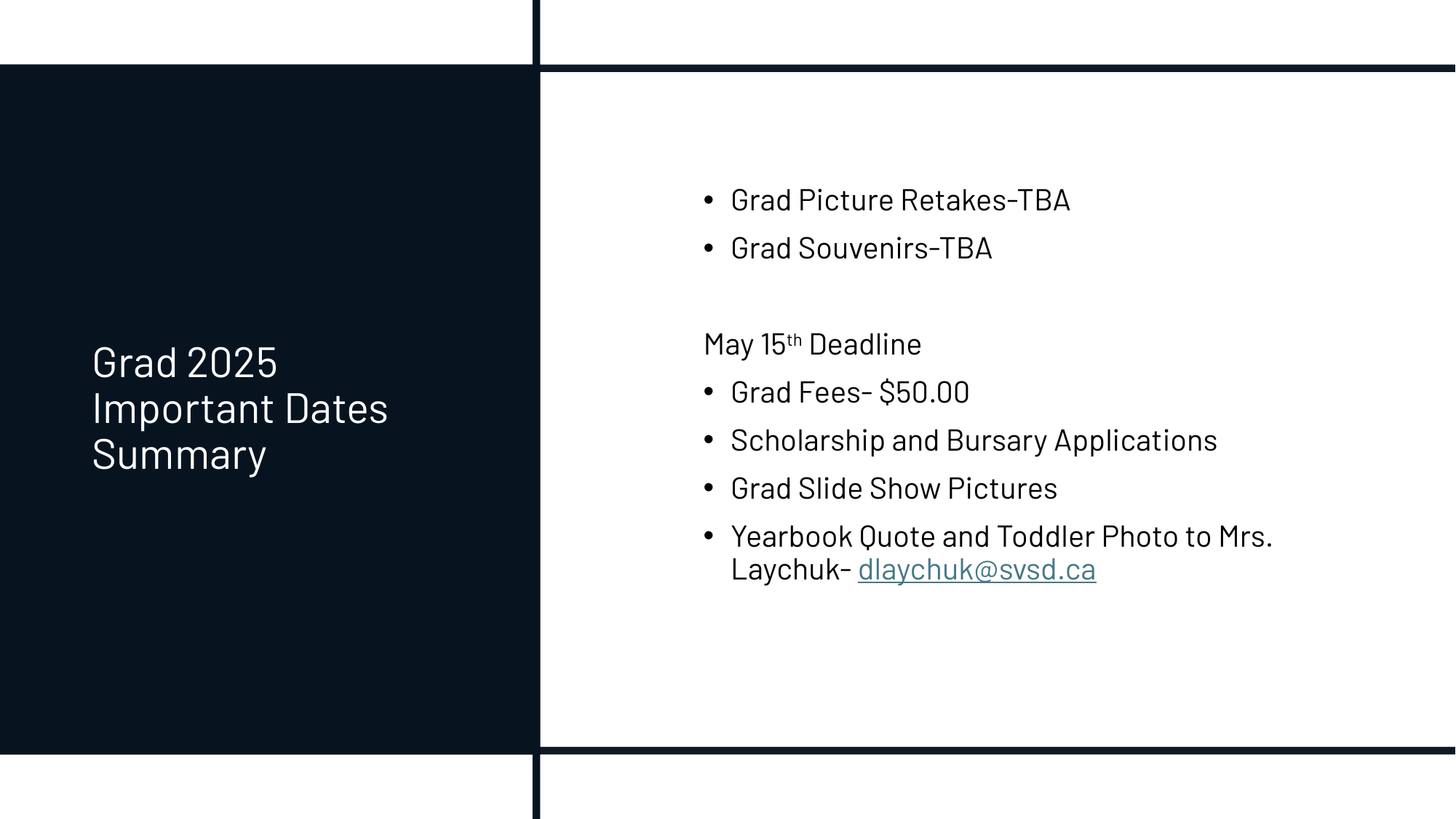

# Grad 2025 Important Dates Summary
Grad Picture Retakes-TBA
Grad Souvenirs-TBA

May 15th Deadline
Grad Fees- $50.00
Scholarship and Bursary Applications
Grad Slide Show Pictures
Yearbook Quote and Toddler Photo to Mrs. Laychuk- dlaychuk@svsd.ca